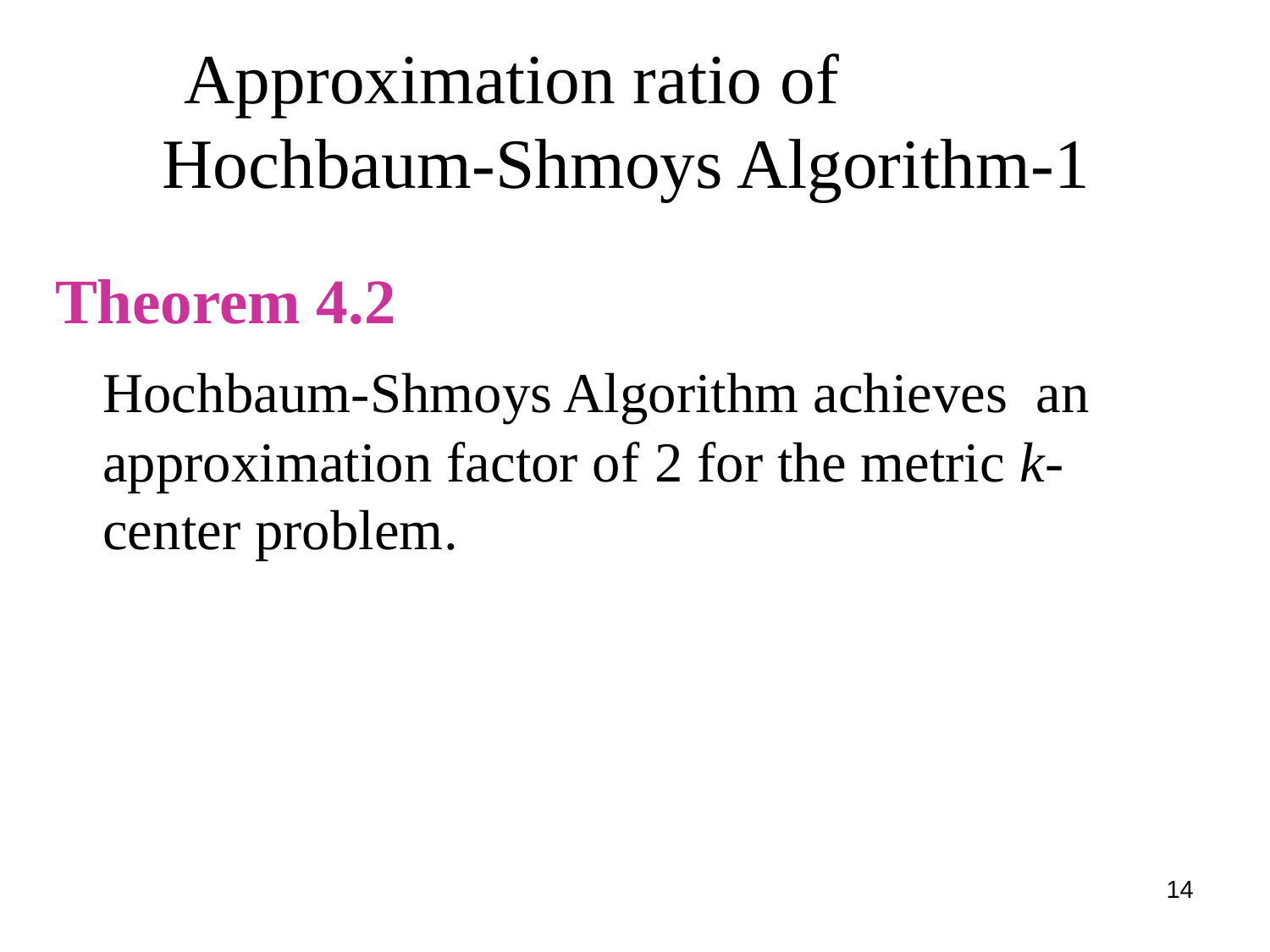

# Approximation ratio of               Hochbaum-Shmoys Algorithm-1
Theorem 4.2
   Hochbaum-Shmoys Algorithm achieves  an approximation factor of 2 for the metric k-center problem.

14